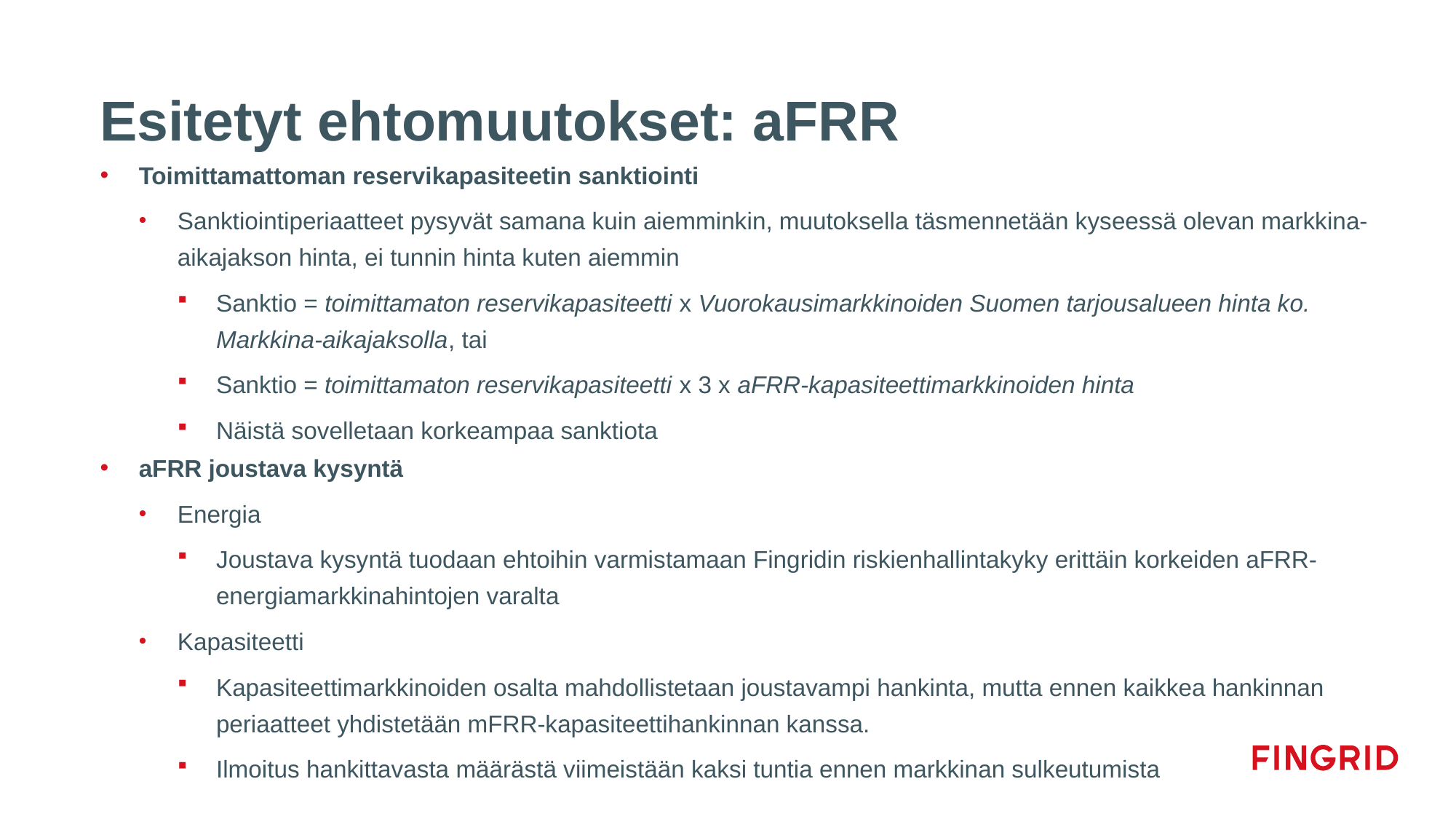

# Esitetyt ehtomuutokset: aFRR
Toimittamattoman reservikapasiteetin sanktiointi
Sanktiointiperiaatteet pysyvät samana kuin aiemminkin, muutoksella täsmennetään kyseessä olevan markkina-aikajakson hinta, ei tunnin hinta kuten aiemmin
Sanktio = toimittamaton reservikapasiteetti x Vuorokausimarkkinoiden Suomen tarjousalueen hinta ko. Markkina-aikajaksolla, tai
Sanktio = toimittamaton reservikapasiteetti x 3 x aFRR-kapasiteettimarkkinoiden hinta
Näistä sovelletaan korkeampaa sanktiota
aFRR joustava kysyntä
Energia
Joustava kysyntä tuodaan ehtoihin varmistamaan Fingridin riskienhallintakyky erittäin korkeiden aFRR- energiamarkkinahintojen varalta
Kapasiteetti
Kapasiteettimarkkinoiden osalta mahdollistetaan joustavampi hankinta, mutta ennen kaikkea hankinnan periaatteet yhdistetään mFRR-kapasiteettihankinnan kanssa.
Ilmoitus hankittavasta määrästä viimeistään kaksi tuntia ennen markkinan sulkeutumista